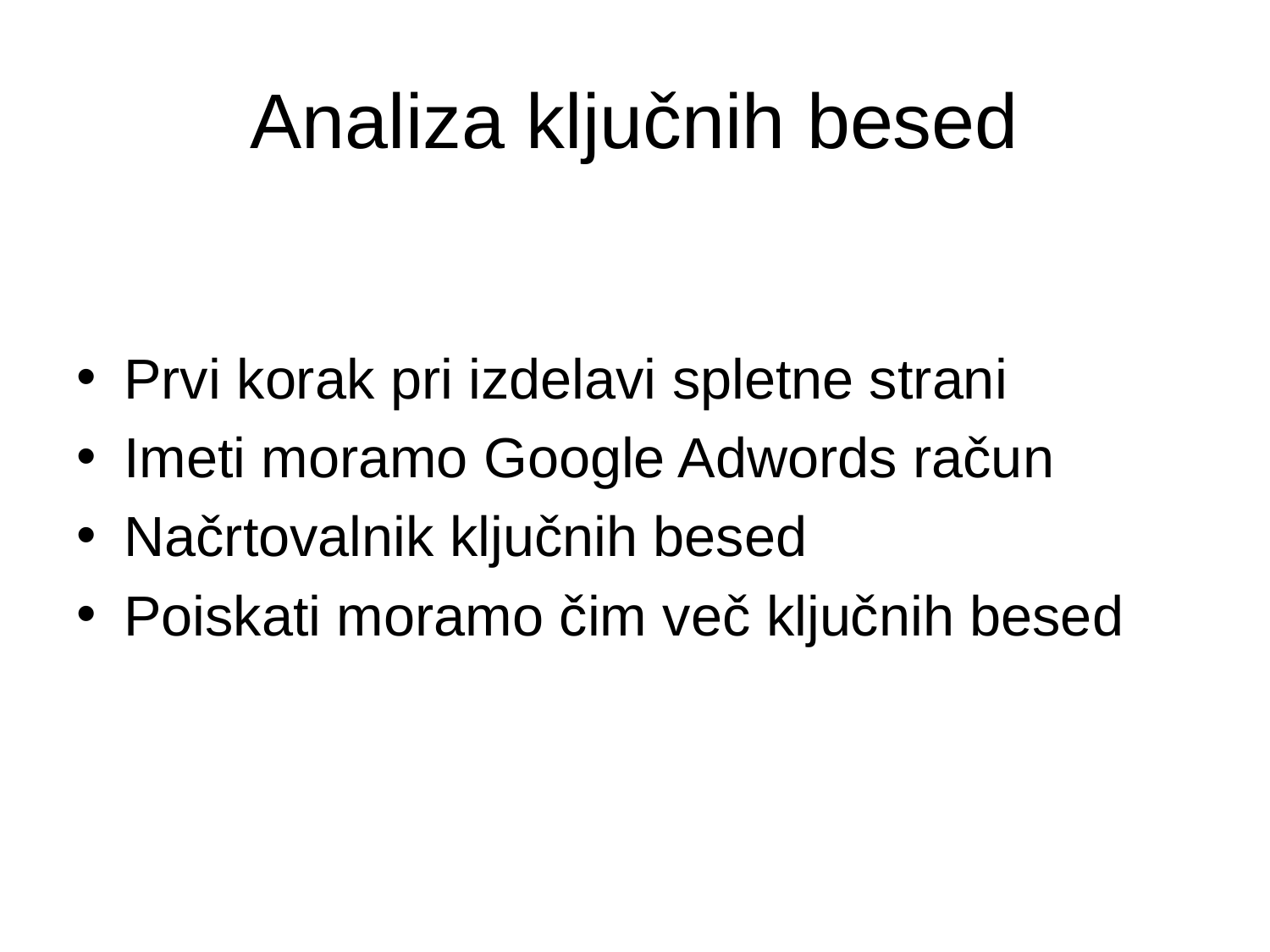

# Analiza ključnih besed
Prvi korak pri izdelavi spletne strani
Imeti moramo Google Adwords račun
Načrtovalnik ključnih besed
Poiskati moramo čim več ključnih besed